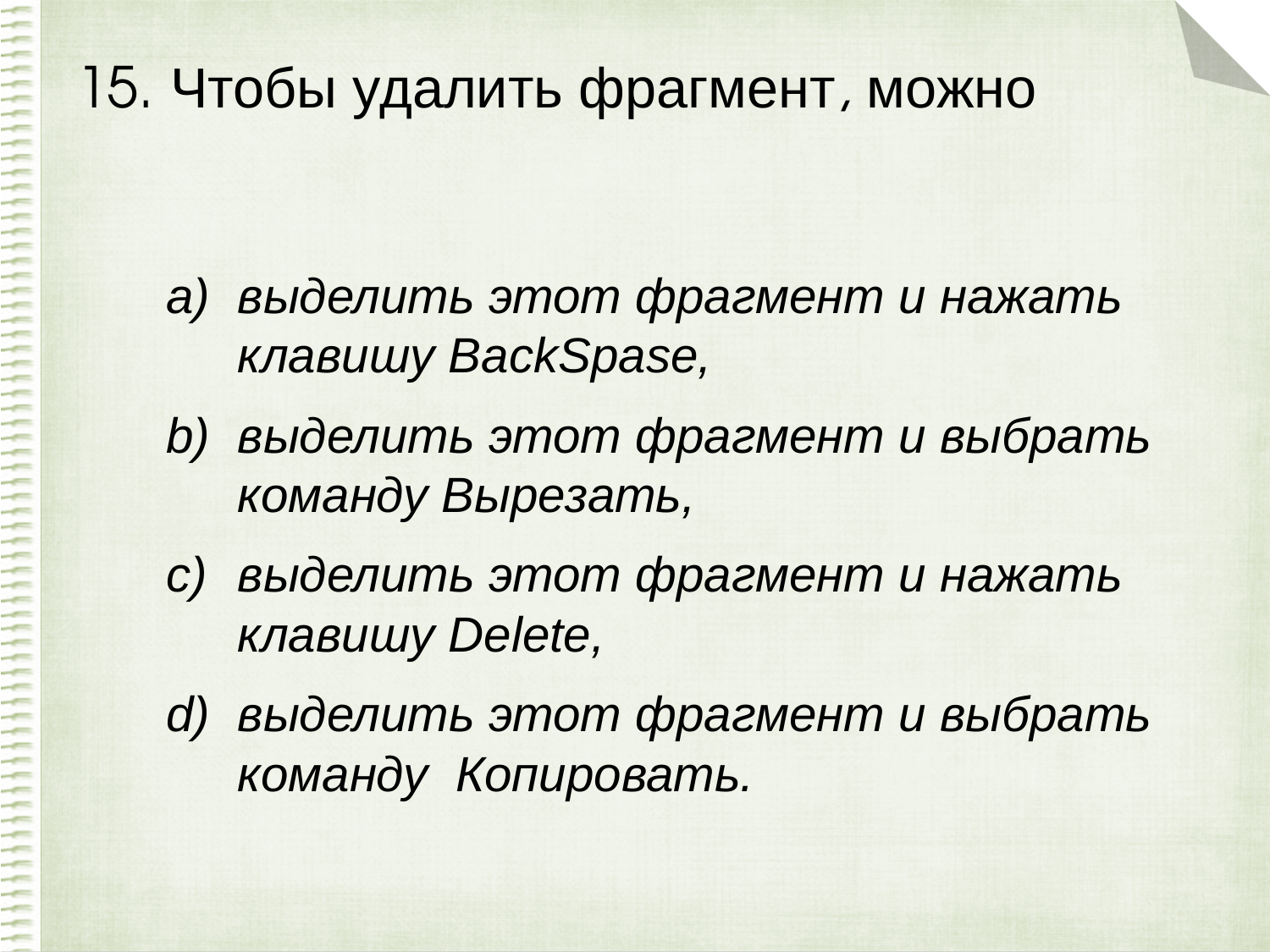

# 15. Чтобы удалить фрагмент, можно
выделить этот фрагмент и нажать клавишу BackSpase,
выделить этот фрагмент и выбрать  команду Вырезать,
выделить этот фрагмент и нажать клавишу Delete,
выделить этот фрагмент и выбрать команду  Копировать.